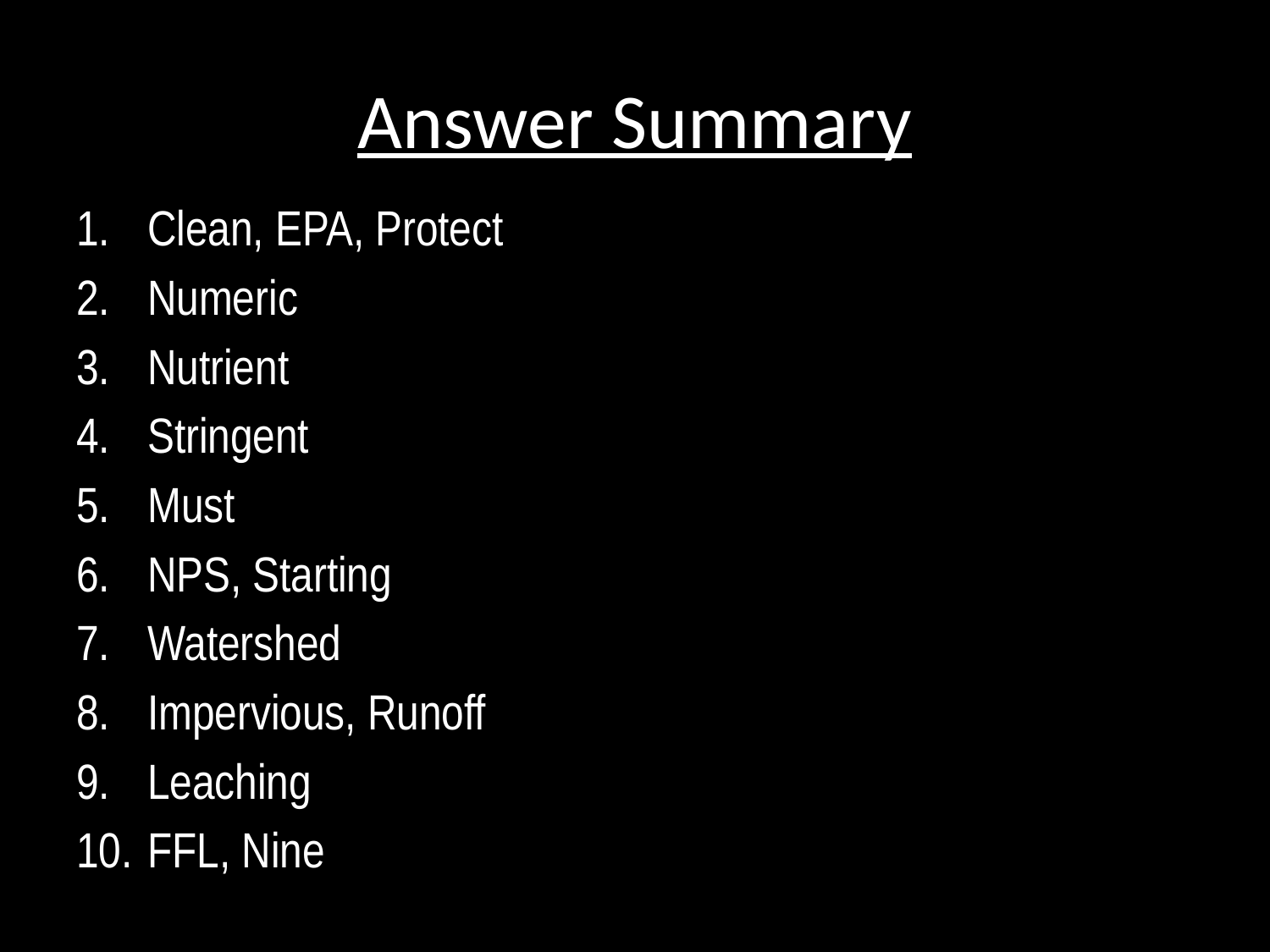

# Answer Summary
Clean, EPA, Protect
Numeric
Nutrient
Stringent
Must
NPS, Starting
Watershed
Impervious, Runoff
Leaching
FFL, Nine